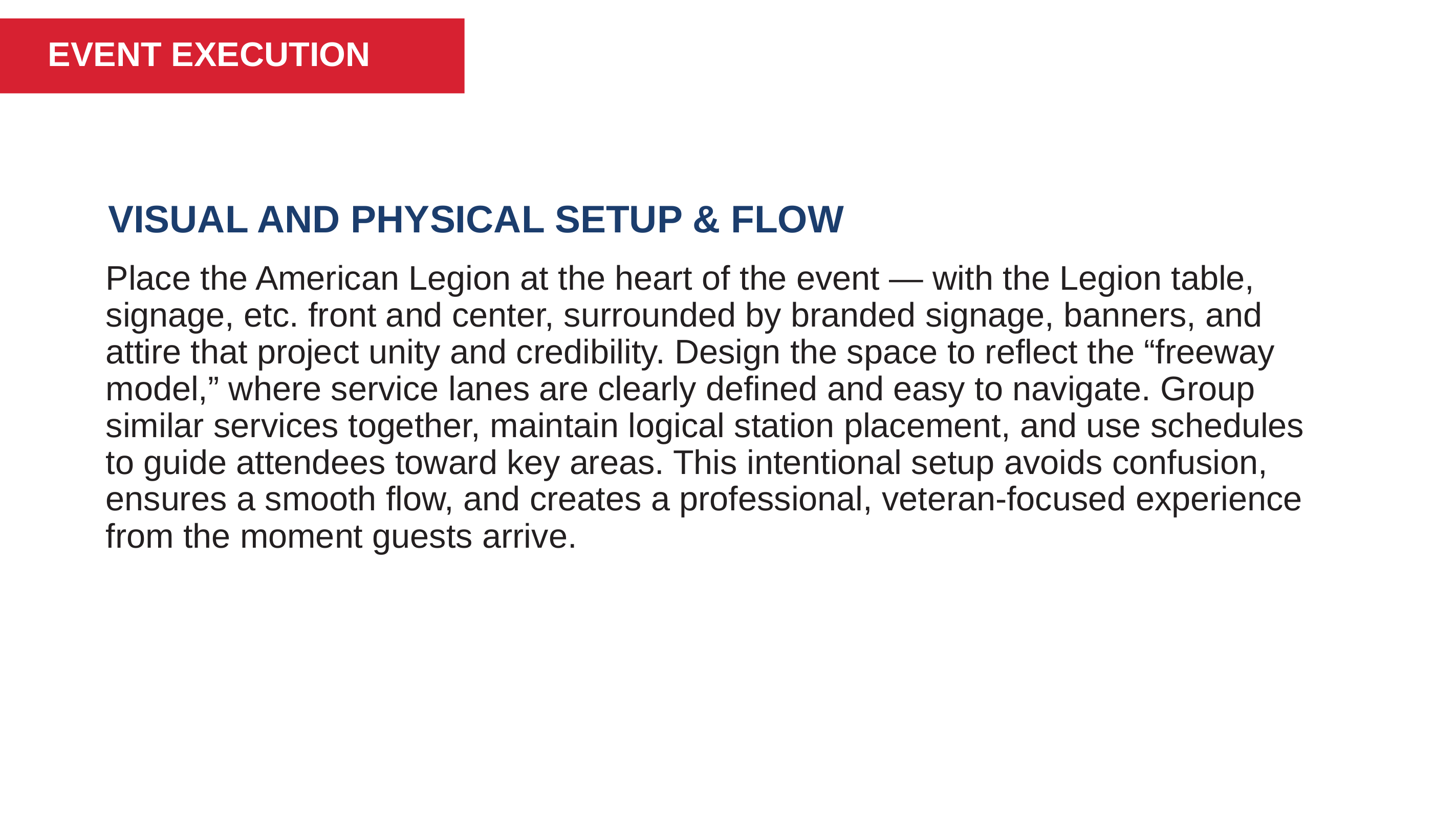

EVENT EXECUTION
VISUAL AND PHYSICAL SETUP & FLOW
Place the American Legion at the heart of the event — with the Legion table, signage, etc. front and center, surrounded by branded signage, banners, and attire that project unity and credibility. Design the space to reflect the “freeway model,” where service lanes are clearly defined and easy to navigate. Group similar services together, maintain logical station placement, and use schedules to guide attendees toward key areas. This intentional setup avoids confusion, ensures a smooth flow, and creates a professional, veteran-focused experience from the moment guests arrive.